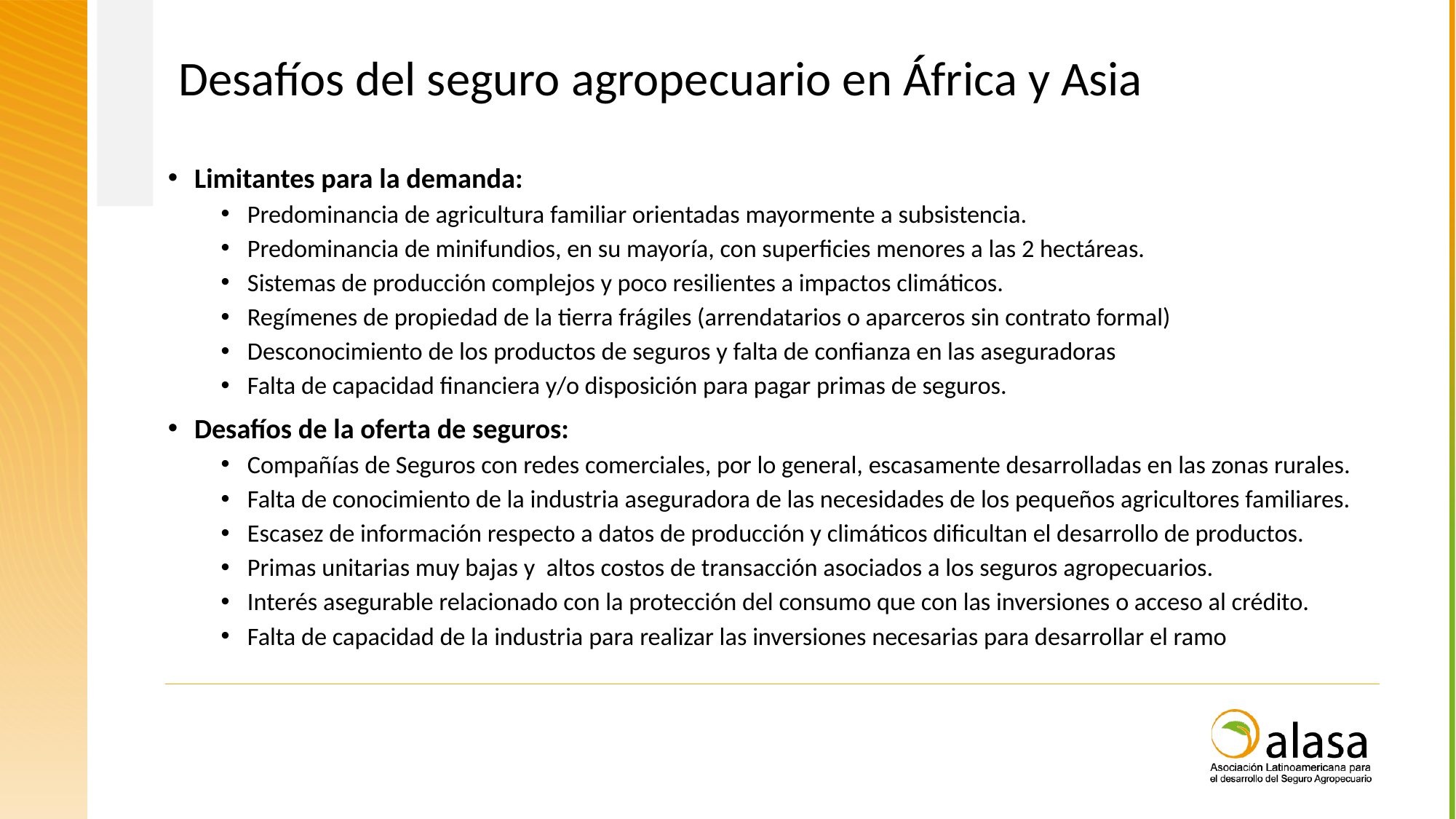

Desafíos del seguro agropecuario en África y Asia

Limitantes para la demanda:
Predominancia de agricultura familiar orientadas mayormente a subsistencia.
Predominancia de minifundios, en su mayoría, con superficies menores a las 2 hectáreas.
Sistemas de producción complejos y poco resilientes a impactos climáticos.
Regímenes de propiedad de la tierra frágiles (arrendatarios o aparceros sin contrato formal)
Desconocimiento de los productos de seguros y falta de confianza en las aseguradoras
Falta de capacidad financiera y/o disposición para pagar primas de seguros.
Desafíos de la oferta de seguros:
Compañías de Seguros con redes comerciales, por lo general, escasamente desarrolladas en las zonas rurales.
Falta de conocimiento de la industria aseguradora de las necesidades de los pequeños agricultores familiares.
Escasez de información respecto a datos de producción y climáticos dificultan el desarrollo de productos.
Primas unitarias muy bajas y  altos costos de transacción asociados a los seguros agropecuarios.
Interés asegurable relacionado con la protección del consumo que con las inversiones o acceso al crédito.
Falta de capacidad de la industria para realizar las inversiones necesarias para desarrollar el ramo